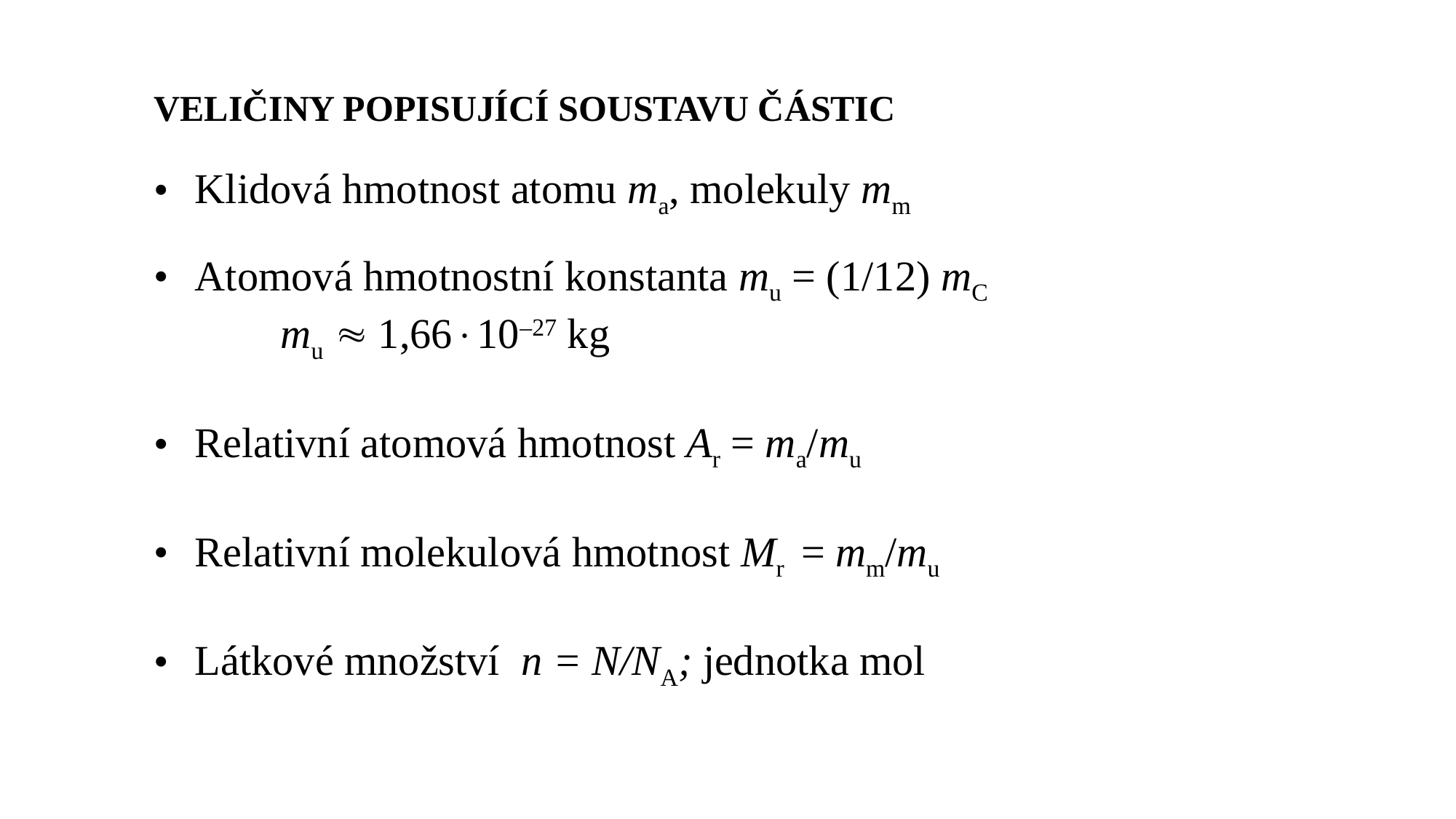

VELIČINY POPISUJÍCÍ SOUSTAVU ČÁSTIC

Klidová hmotnost atomu ma, molekuly mm

Atomová hmotnostní konstanta mu = (1/12) mC
            mu ≈ 1,66⋅10–27 kg

Relativní atomová hmotnost Ar = ma/mu

Relativní molekulová hmotnost Mr  = mm/mu

Látkové množství  n = N/NA; jednotka mol